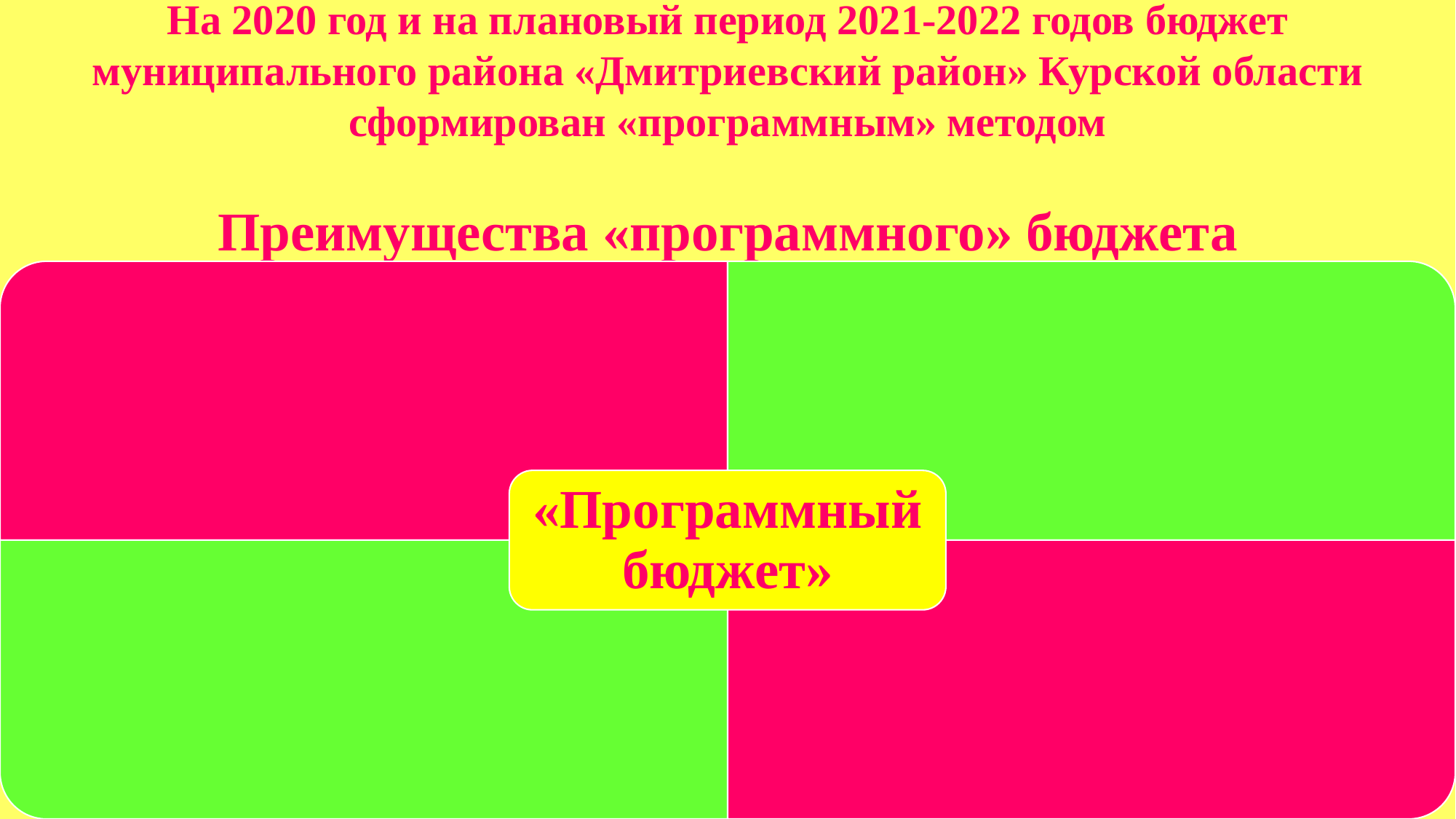

# На 2020 год и на плановый период 2021-2022 годов бюджет муниципального района «Дмитриевский район» Курской области сформирован «программным» методом Преимущества «программного» бюджета
«Программный бюджет»